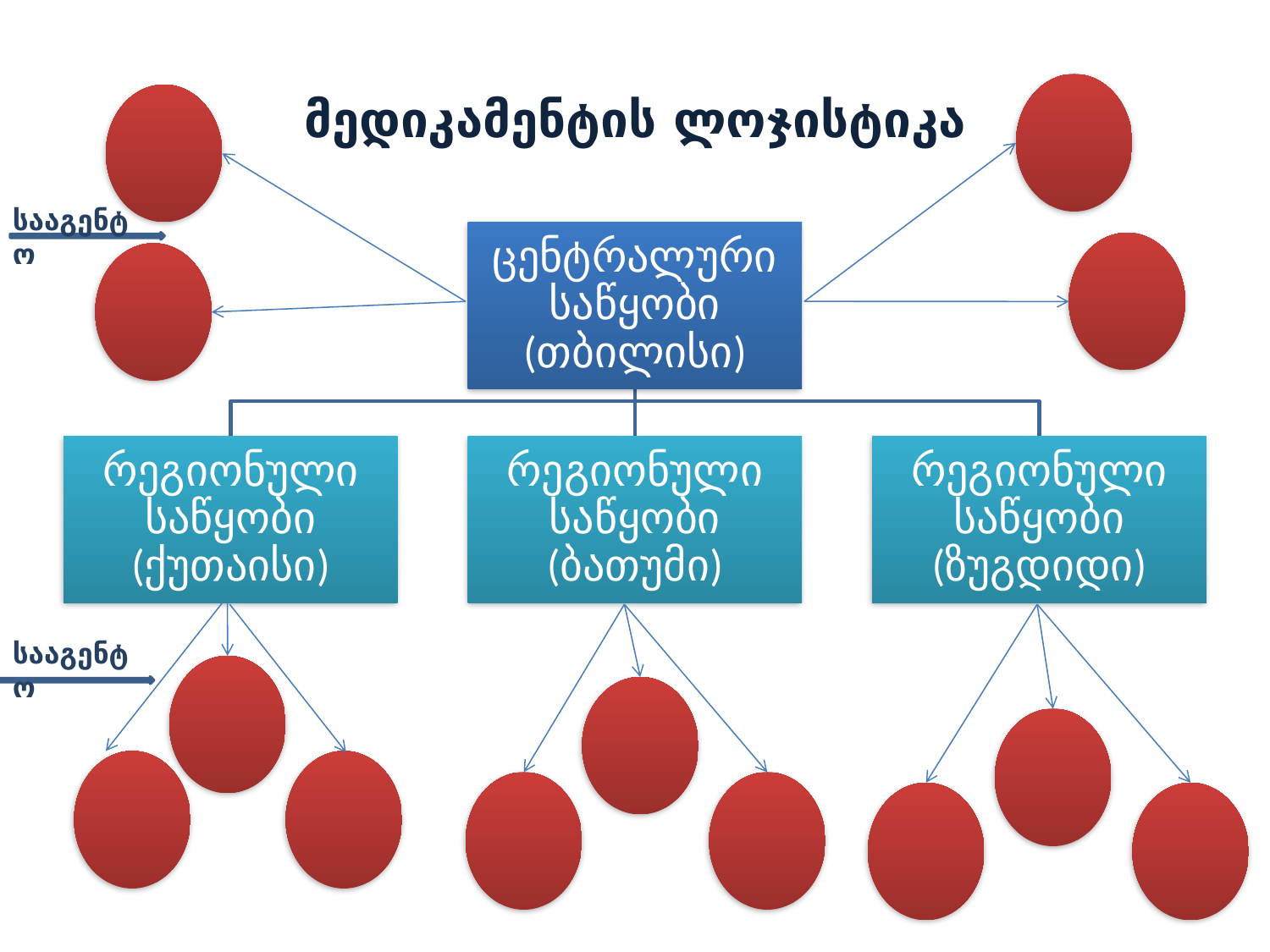

# მედიკამენტის ლოჯისტიკა

სააგენტო
ცენტრალური საწყობი (თბილისი)
რეგიონული საწყობი (ქუთაისი)
რეგიონული საწყობი (ბათუმი)
რეგიონული საწყობი (ზუგდიდი)

სააგენტო